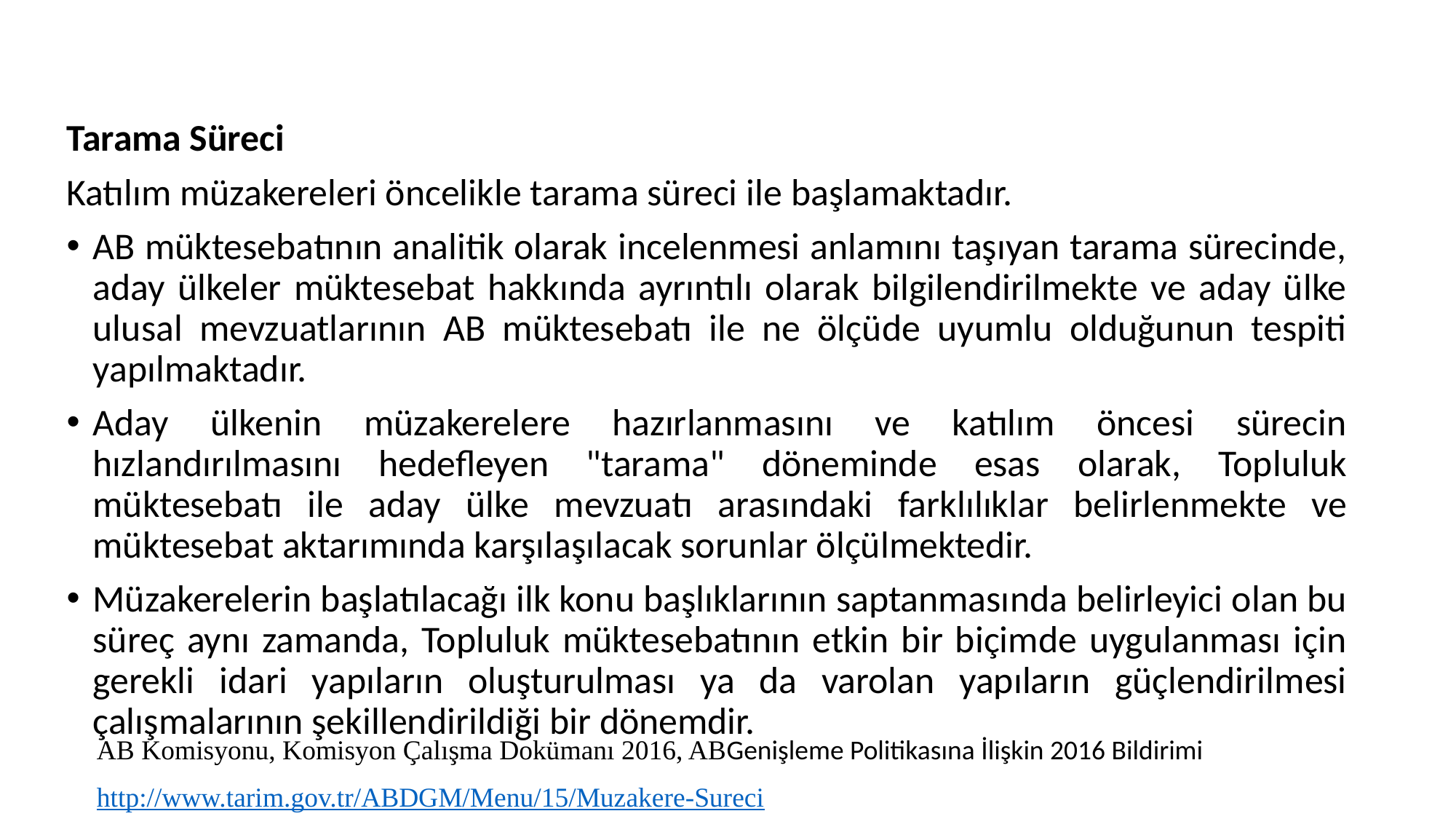

Tarama Süreci
Katılım müzakereleri öncelikle tarama süreci ile başlamaktadır.
AB müktesebatının analitik olarak incelenmesi anlamını taşıyan tarama sürecinde, aday ülkeler müktesebat hakkında ayrıntılı olarak bilgilendirilmekte ve aday ülke ulusal mevzuatlarının AB müktesebatı ile ne ölçüde uyumlu olduğunun tespiti yapılmaktadır.
Aday ülkenin müzakerelere hazırlanmasını ve katılım öncesi sürecin hızlandırılmasını hedefleyen "tarama" döneminde esas olarak, Topluluk müktesebatı ile aday ülke mevzuatı arasındaki farklılıklar belirlenmekte ve müktesebat aktarımında karşılaşılacak sorunlar ölçülmektedir.
Müzakerelerin başlatılacağı ilk konu başlıklarının saptanmasında belirleyici olan bu süreç aynı zamanda, Topluluk müktesebatının etkin bir biçimde uygulanması için gerekli idari yapıların oluşturulması ya da varolan yapıların güçlendirilmesi çalışmalarının şekillendirildiği bir dönemdir.

AB Komisyonu, Komisyon Çalışma Dokümanı 2016, ABGenişleme Politikasına İlişkin 2016 Bildirimi
http://www.tarim.gov.tr/ABDGM/Menu/15/Muzakere-Sureci